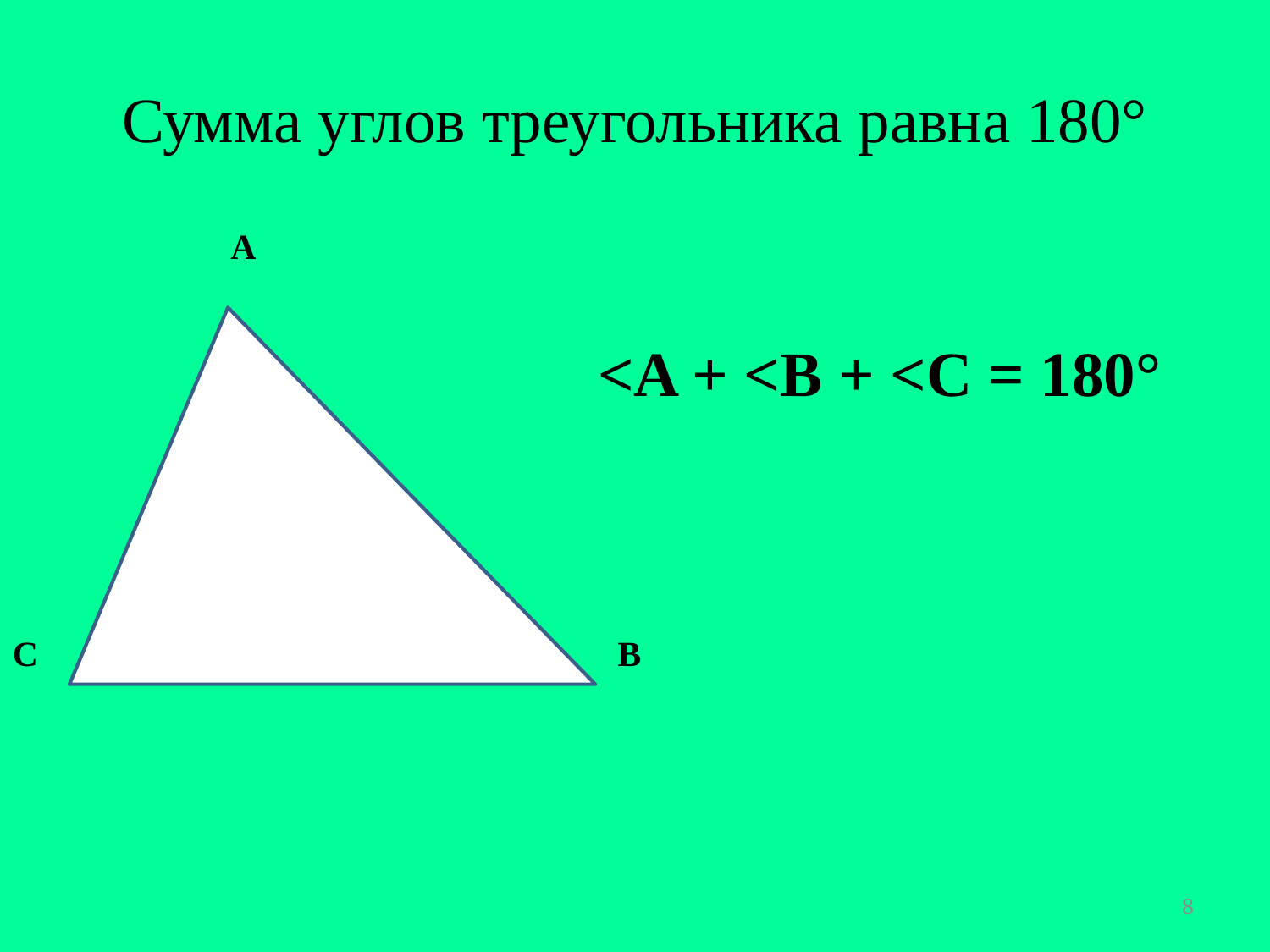

# Сумма углов треугольника равна 180°
A

<A + <B + <C = 180°
C
B
8